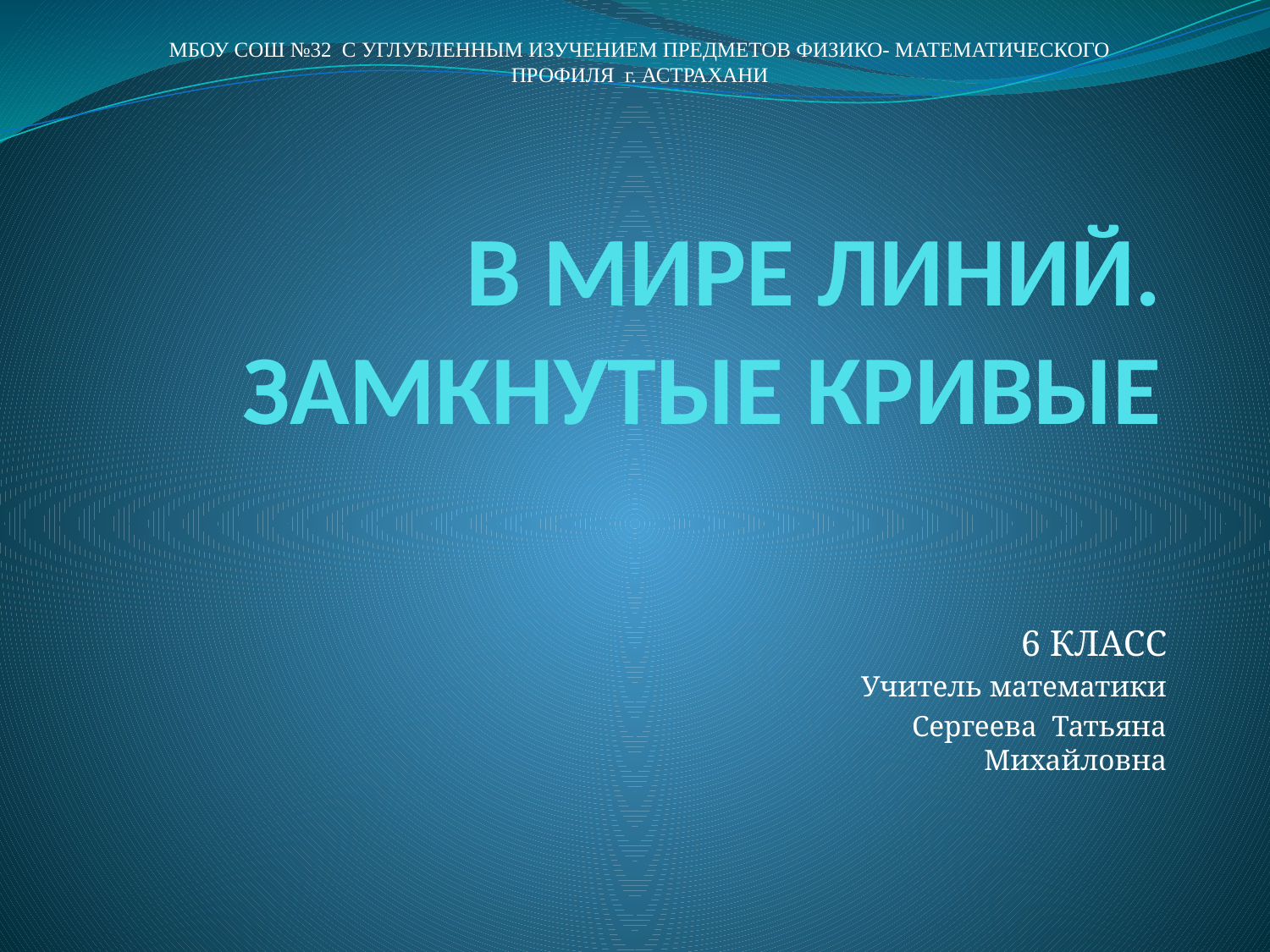

МБОУ СОШ №32  С УГЛУБЛЕННЫМ ИЗУЧЕНИЕМ ПРЕДМЕТОВ ФИЗИКО- МАТЕМАТИЧЕСКОГО ПРОФИЛЯ  г. АСТРАХАНИ
# В МИРЕ ЛИНИЙ. ЗАМКНУТЫЕ КРИВЫЕ
6 КЛАСС
Учитель математики
Сергеева  Татьяна Михайловна